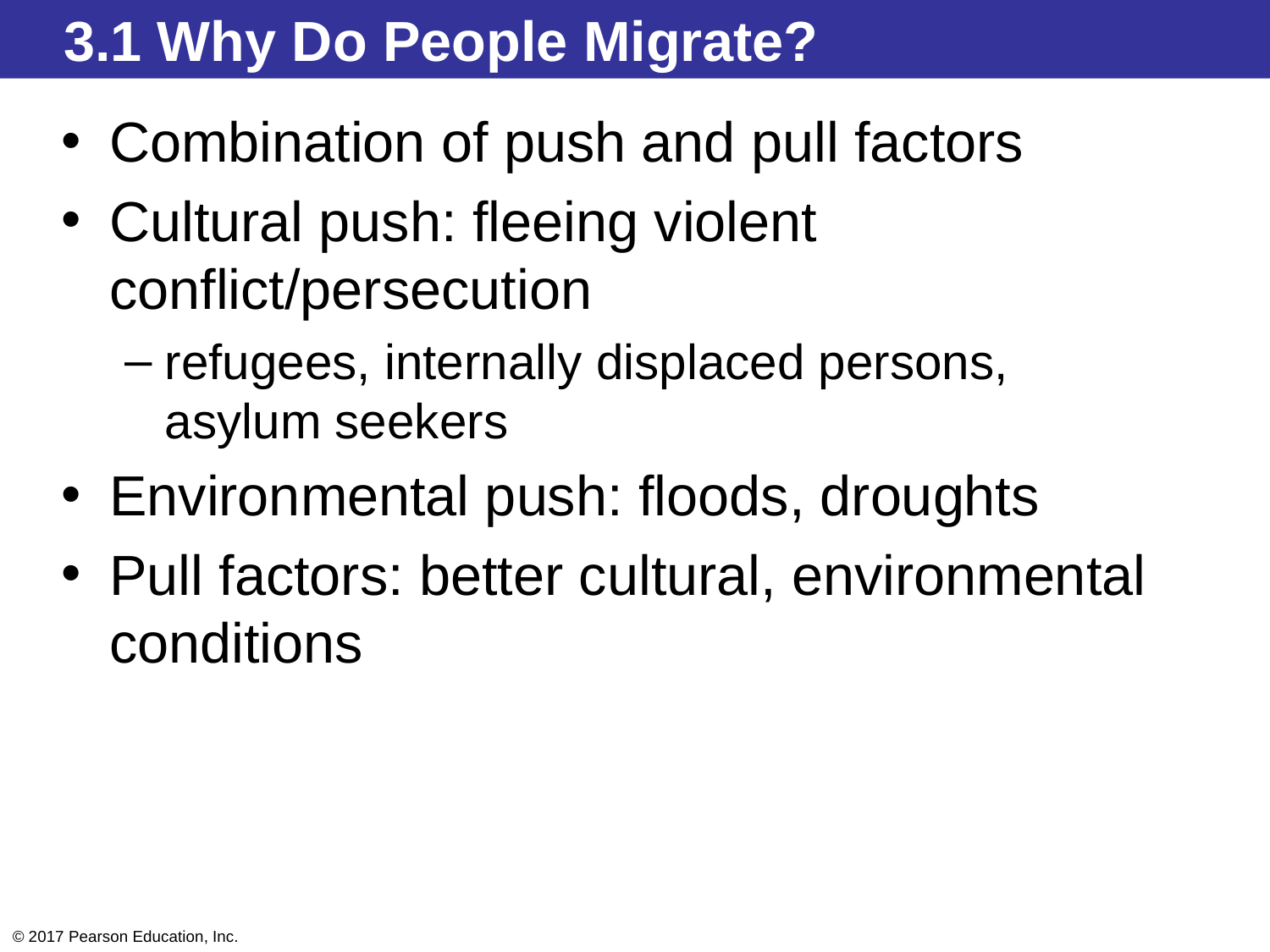

3.1 Why Do People Migrate?
Combination of push and pull factors
Cultural push: fleeing violent conflict/persecution
refugees, internally displaced persons, asylum seekers
Environmental push: floods, droughts
Pull factors: better cultural, environmental conditions